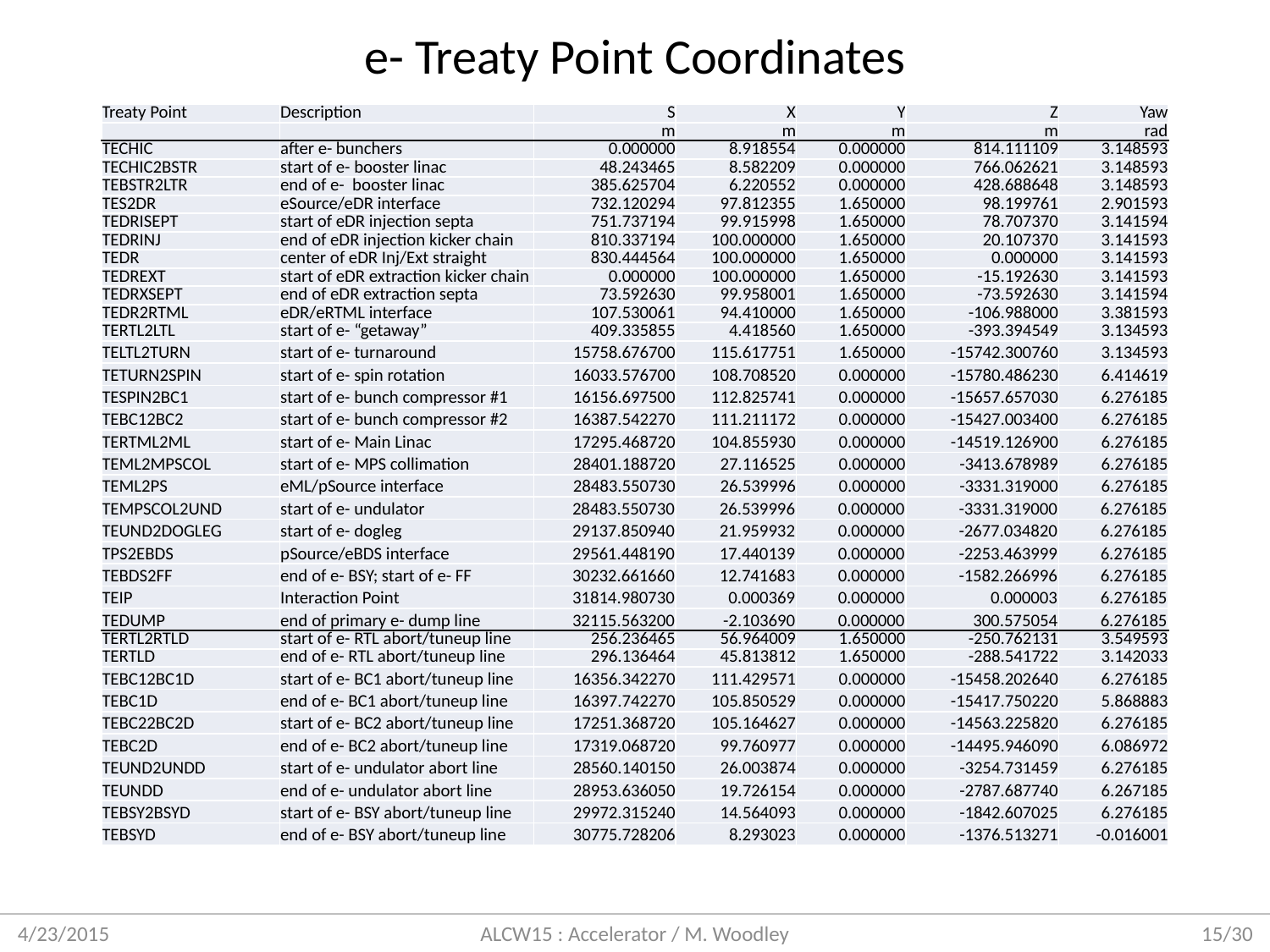

e- Treaty Point Coordinates
| Treaty Point | Description | S | X | Y | Z | Yaw |
| --- | --- | --- | --- | --- | --- | --- |
|  |  | m | m | m | m | rad |
| TECHIC | after e- bunchers | 0.000000 | 8.918554 | 0.000000 | 814.111109 | 3.148593 |
| TECHIC2BSTR | start of e- booster linac | 48.243465 | 8.582209 | 0.000000 | 766.062621 | 3.148593 |
| TEBSTR2LTR | end of e- booster linac | 385.625704 | 6.220552 | 0.000000 | 428.688648 | 3.148593 |
| TES2DR | eSource/eDR interface | 732.120294 | 97.812355 | 1.650000 | 98.199761 | 2.901593 |
| TEDRISEPT | start of eDR injection septa | 751.737194 | 99.915998 | 1.650000 | 78.707370 | 3.141594 |
| TEDRINJ | end of eDR injection kicker chain | 810.337194 | 100.000000 | 1.650000 | 20.107370 | 3.141593 |
| TEDR | center of eDR Inj/Ext straight | 830.444564 | 100.000000 | 1.650000 | 0.000000 | 3.141593 |
| TEDREXT | start of eDR extraction kicker chain | 0.000000 | 100.000000 | 1.650000 | -15.192630 | 3.141593 |
| TEDRXSEPT | end of eDR extraction septa | 73.592630 | 99.958001 | 1.650000 | -73.592630 | 3.141594 |
| TEDR2RTML | eDR/eRTML interface | 107.530061 | 94.410000 | 1.650000 | -106.988000 | 3.381593 |
| TERTL2LTL | start of e- “getaway” | 409.335855 | 4.418560 | 1.650000 | -393.394549 | 3.134593 |
| TELTL2TURN | start of e- turnaround | 15758.676700 | 115.617751 | 1.650000 | -15742.300760 | 3.134593 |
| TETURN2SPIN | start of e- spin rotation | 16033.576700 | 108.708520 | 0.000000 | -15780.486230 | 6.414619 |
| TESPIN2BC1 | start of e- bunch compressor #1 | 16156.697500 | 112.825741 | 0.000000 | -15657.657030 | 6.276185 |
| TEBC12BC2 | start of e- bunch compressor #2 | 16387.542270 | 111.211172 | 0.000000 | -15427.003400 | 6.276185 |
| TERTML2ML | start of e- Main Linac | 17295.468720 | 104.855930 | 0.000000 | -14519.126900 | 6.276185 |
| TEML2MPSCOL | start of e- MPS collimation | 28401.188720 | 27.116525 | 0.000000 | -3413.678989 | 6.276185 |
| TEML2PS | eML/pSource interface | 28483.550730 | 26.539996 | 0.000000 | -3331.319000 | 6.276185 |
| TEMPSCOL2UND | start of e- undulator | 28483.550730 | 26.539996 | 0.000000 | -3331.319000 | 6.276185 |
| TEUND2DOGLEG | start of e- dogleg | 29137.850940 | 21.959932 | 0.000000 | -2677.034820 | 6.276185 |
| TPS2EBDS | pSource/eBDS interface | 29561.448190 | 17.440139 | 0.000000 | -2253.463999 | 6.276185 |
| TEBDS2FF | end of e- BSY; start of e- FF | 30232.661660 | 12.741683 | 0.000000 | -1582.266996 | 6.276185 |
| TEIP | Interaction Point | 31814.980730 | 0.000369 | 0.000000 | 0.000003 | 6.276185 |
| TEDUMP | end of primary e- dump line | 32115.563200 | -2.103690 | 0.000000 | 300.575054 | 6.276185 |
| TERTL2RTLD | start of e- RTL abort/tuneup line | 256.236465 | 56.964009 | 1.650000 | -250.762131 | 3.549593 |
| TERTLD | end of e- RTL abort/tuneup line | 296.136464 | 45.813812 | 1.650000 | -288.541722 | 3.142033 |
| TEBC12BC1D | start of e- BC1 abort/tuneup line | 16356.342270 | 111.429571 | 0.000000 | -15458.202640 | 6.276185 |
| TEBC1D | end of e- BC1 abort/tuneup line | 16397.742270 | 105.850529 | 0.000000 | -15417.750220 | 5.868883 |
| TEBC22BC2D | start of e- BC2 abort/tuneup line | 17251.368720 | 105.164627 | 0.000000 | -14563.225820 | 6.276185 |
| TEBC2D | end of e- BC2 abort/tuneup line | 17319.068720 | 99.760977 | 0.000000 | -14495.946090 | 6.086972 |
| TEUND2UNDD | start of e- undulator abort line | 28560.140150 | 26.003874 | 0.000000 | -3254.731459 | 6.276185 |
| TEUNDD | end of e- undulator abort line | 28953.636050 | 19.726154 | 0.000000 | -2787.687740 | 6.267185 |
| TEBSY2BSYD | start of e- BSY abort/tuneup line | 29972.315240 | 14.564093 | 0.000000 | -1842.607025 | 6.276185 |
| TEBSYD | end of e- BSY abort/tuneup line | 30775.728206 | 8.293023 | 0.000000 | -1376.513271 | -0.016001 |
ALCW15 : Accelerator / M. Woodley
15/30
4/23/2015